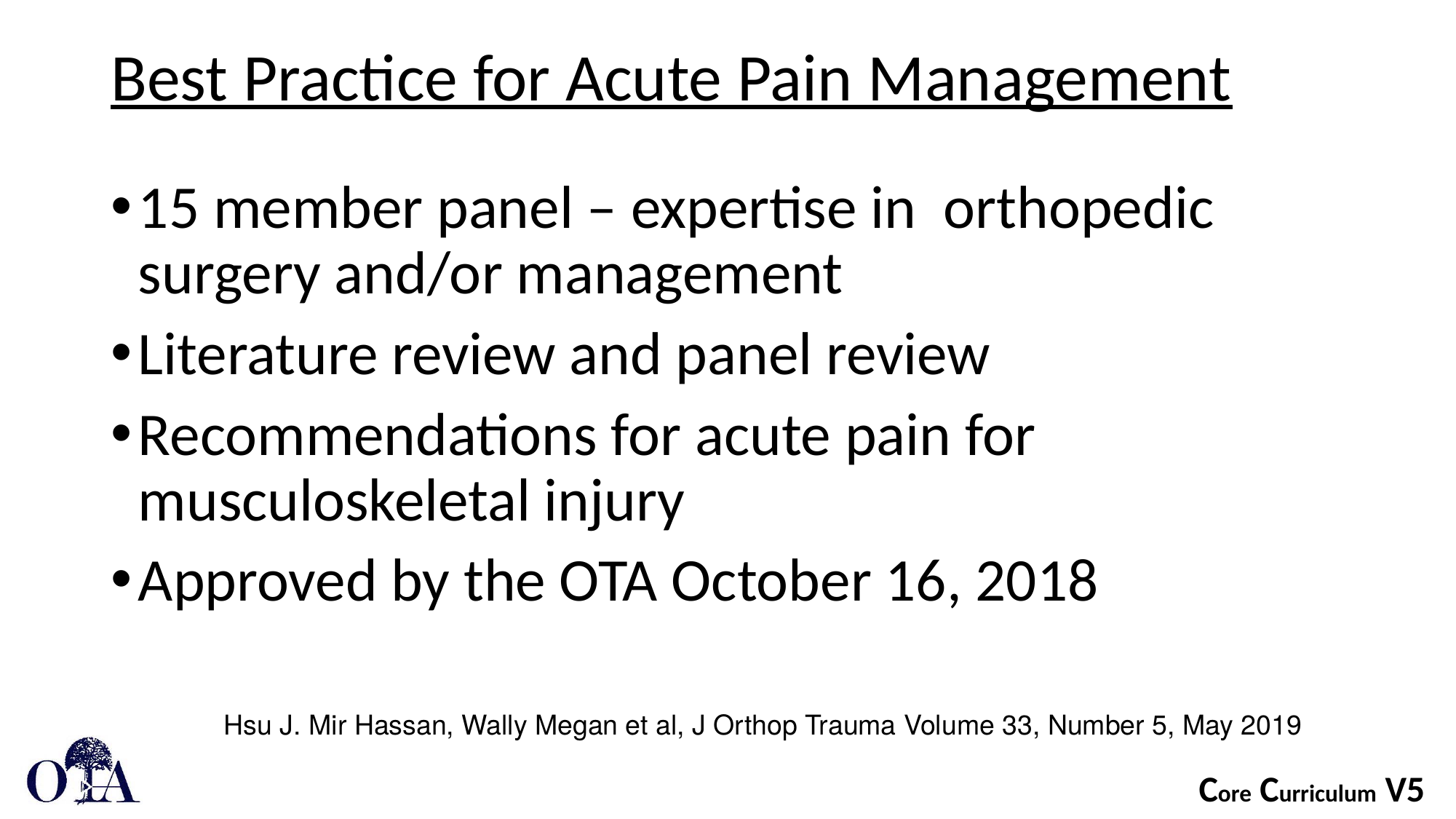

# Best Practice for Acute Pain Management
15 member panel – expertise in  orthopedic surgery and/or management
Literature review and panel review
Recommendations for acute pain for musculoskeletal injury
Approved by the OTA October 16, 2018
Hsu J. Mir Hassan, Wally Megan et al, J Orthop Trauma Volume 33, Number 5, May 2019